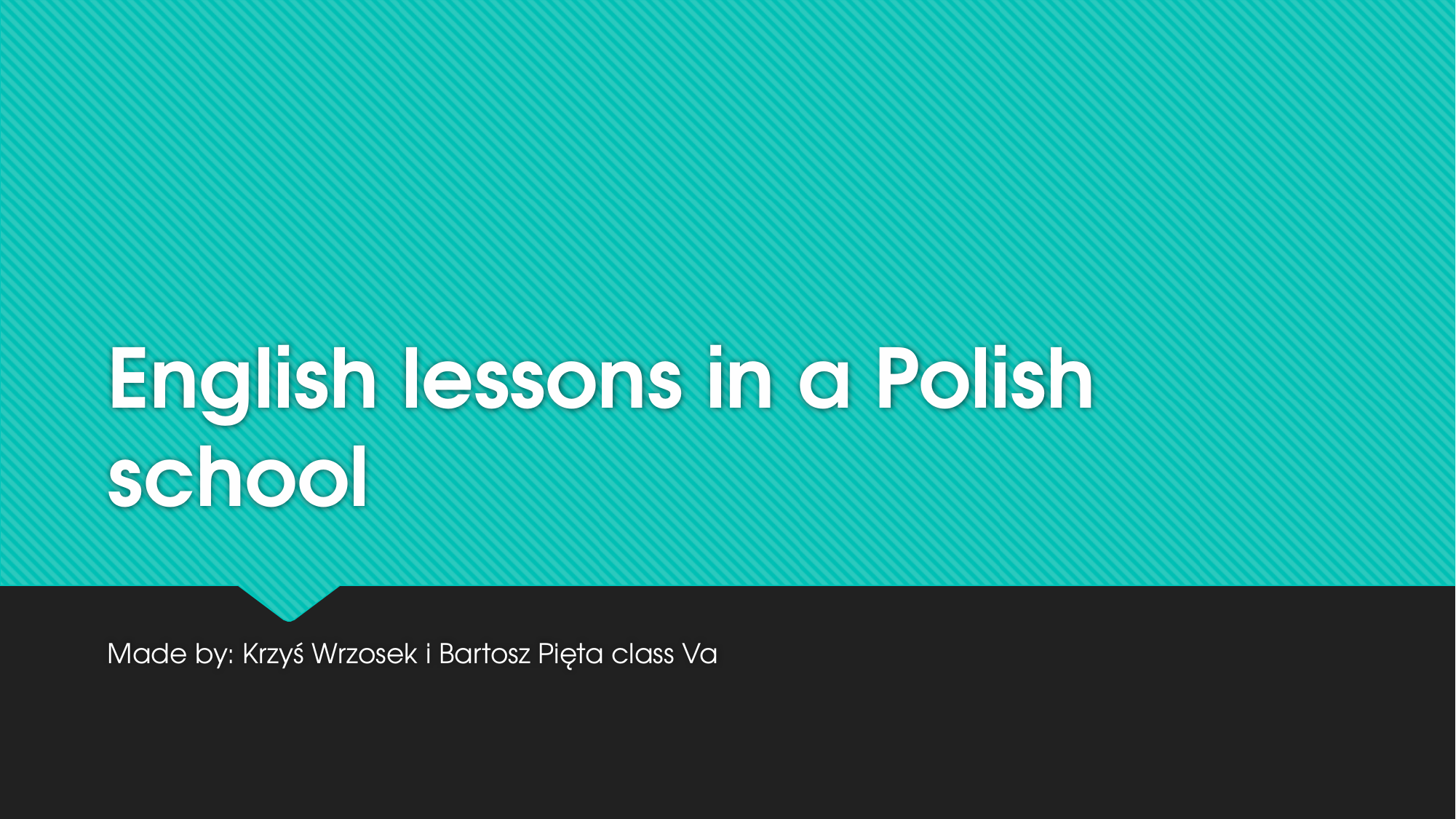

# English lessons in a Polish school
Made by: Krzyś Wrzosek i Bartosz Pięta class Va